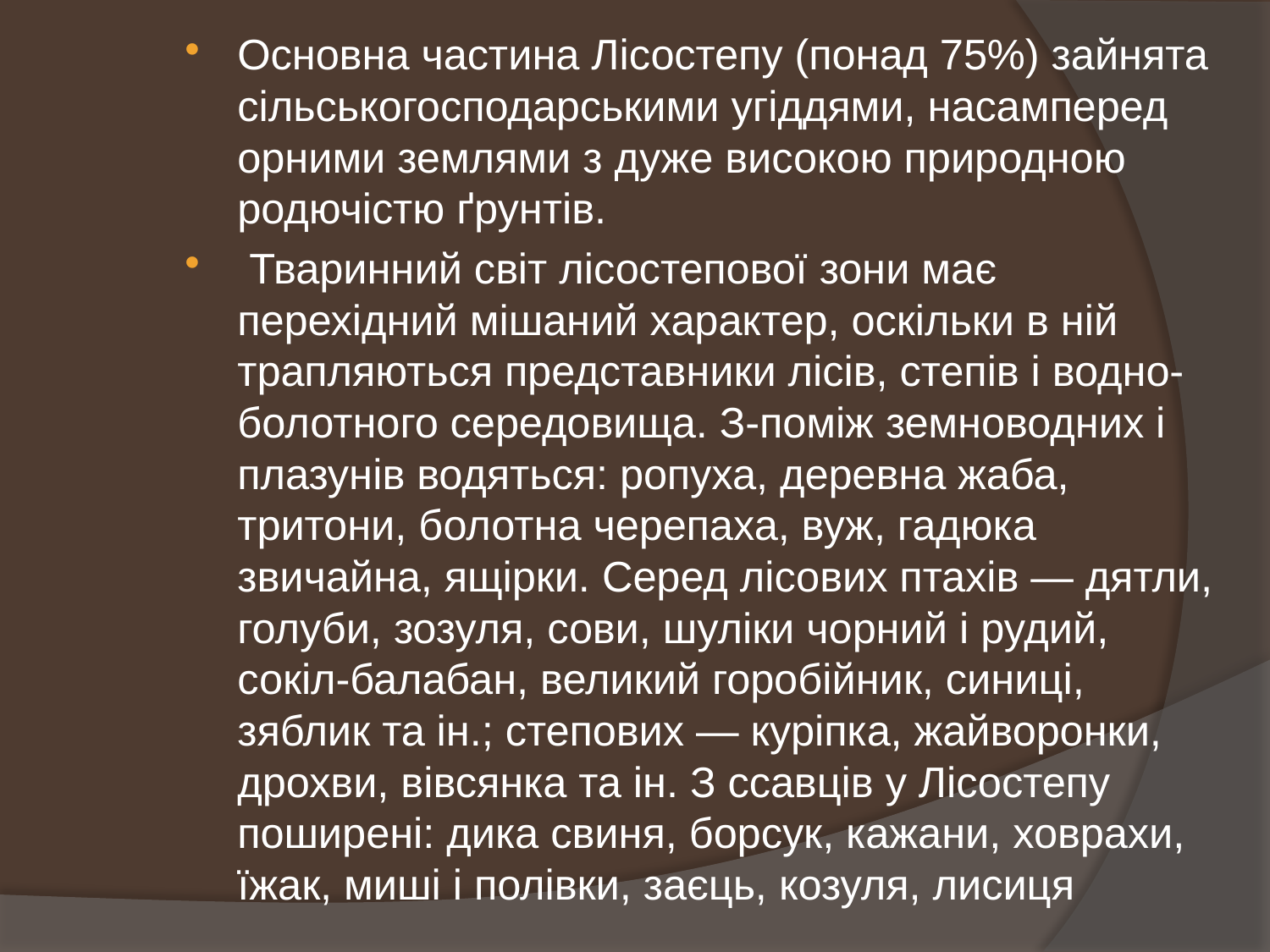

Основна частина Лісостепу (понад 75%) зайнята сільськогосподарськими угіддями, насамперед орними землями з дуже високою природною родючістю ґрунтів.
 Тваринний світ лісостепової зони має перехідний мішаний характер, оскільки в ній трапляються представники лісів, степів і водно-болотного середовища. З-поміж земноводних і плазунів водяться: ропуха, деревна жаба, тритони, болотна черепаха, вуж, гадюка звичайна, ящірки. Серед лісових птахів — дятли, голуби, зозуля, сови, шуліки чорний і рудий, сокіл-балабан, великий горобійник, синиці, зяблик та ін.; степових — куріпка, жайворонки, дрохви, вівсянка та ін. З ссавців у Лісостепу поширені: дика свиня, борсук, кажани, ховрахи, їжак, миші і полівки, заєць, козуля, лисиця
#